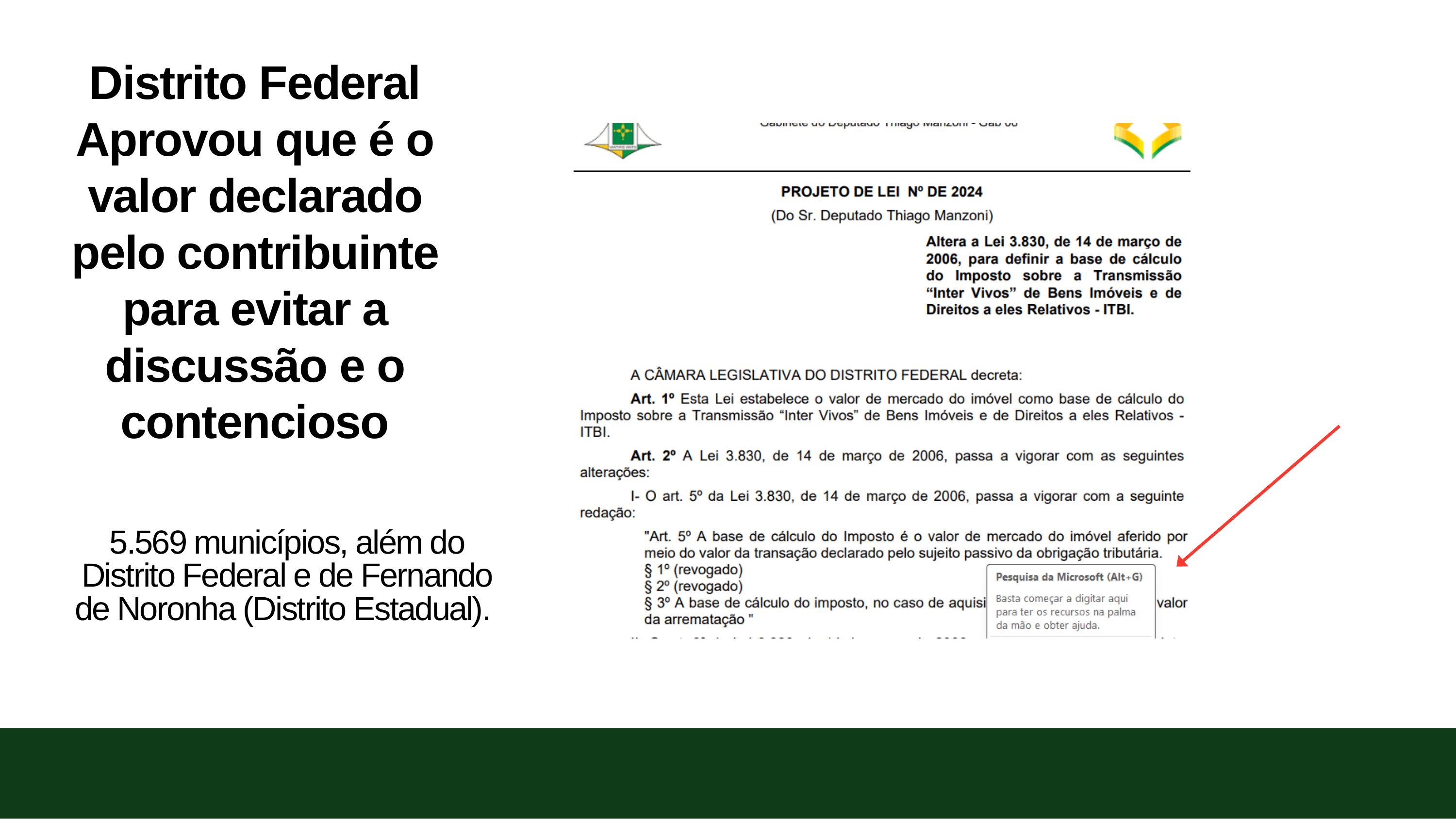

Distrito Federal
Aprovou que é o valor declarado pelo contribuinte para evitar a discussão e o contencioso

5.569 municípios, além do Distrito Federal e de Fernando de Noronha (Distrito Estadual).